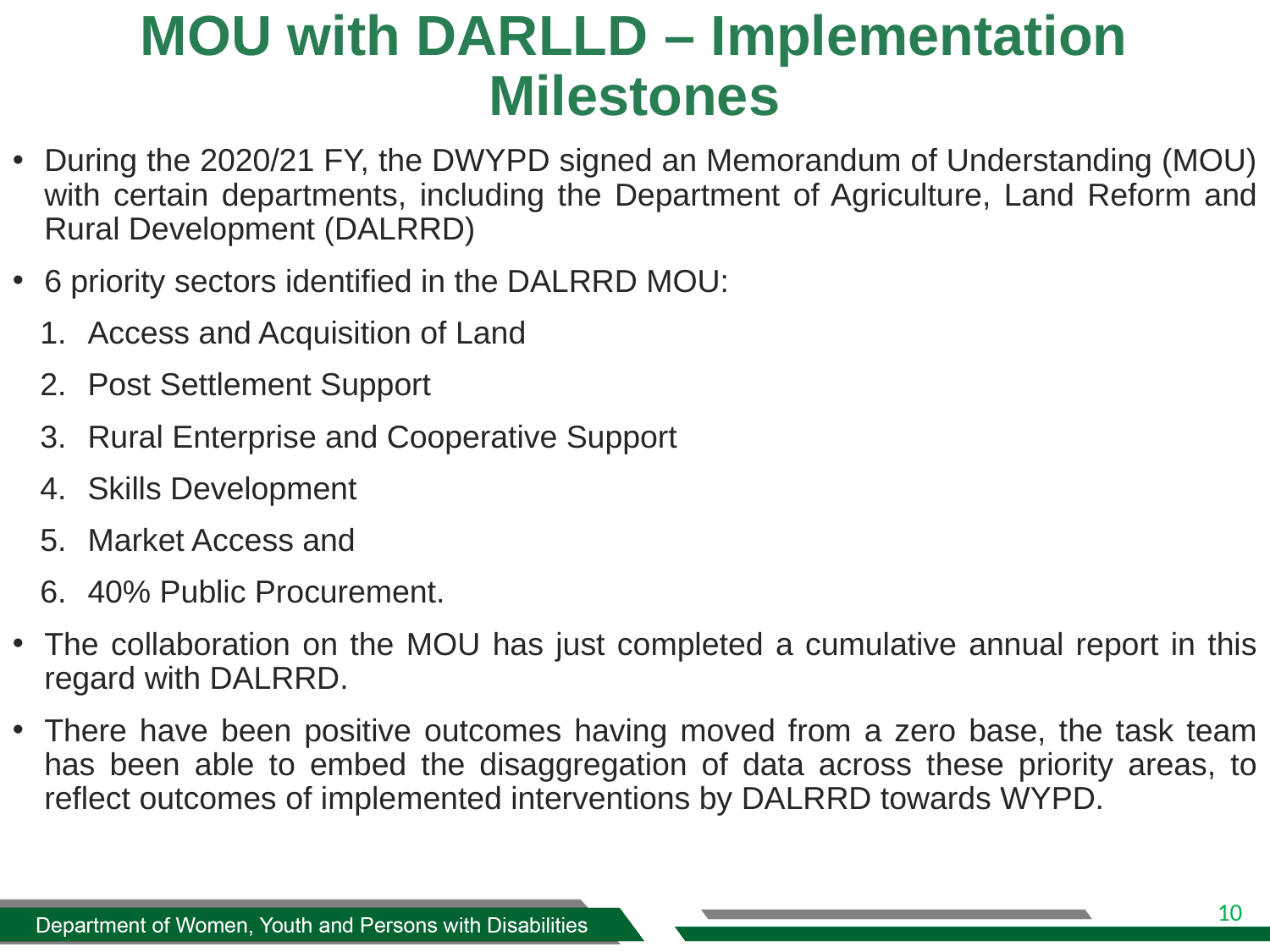

# MOU with DARLLD – Implementation Milestones
During the 2020/21 FY, the DWYPD signed an Memorandum of Understanding (MOU) with certain departments, including the Department of Agriculture, Land Reform and Rural Development (DALRRD)
6 priority sectors identified in the DALRRD MOU:
Access and Acquisition of Land
Post Settlement Support
Rural Enterprise and Cooperative Support
Skills Development
Market Access and
40% Public Procurement.
The collaboration on the MOU has just completed a cumulative annual report in this regard with DALRRD.
There have been positive outcomes having moved from a zero base, the task team has been able to embed the disaggregation of data across these priority areas, to reflect outcomes of implemented interventions by DALRRD towards WYPD.